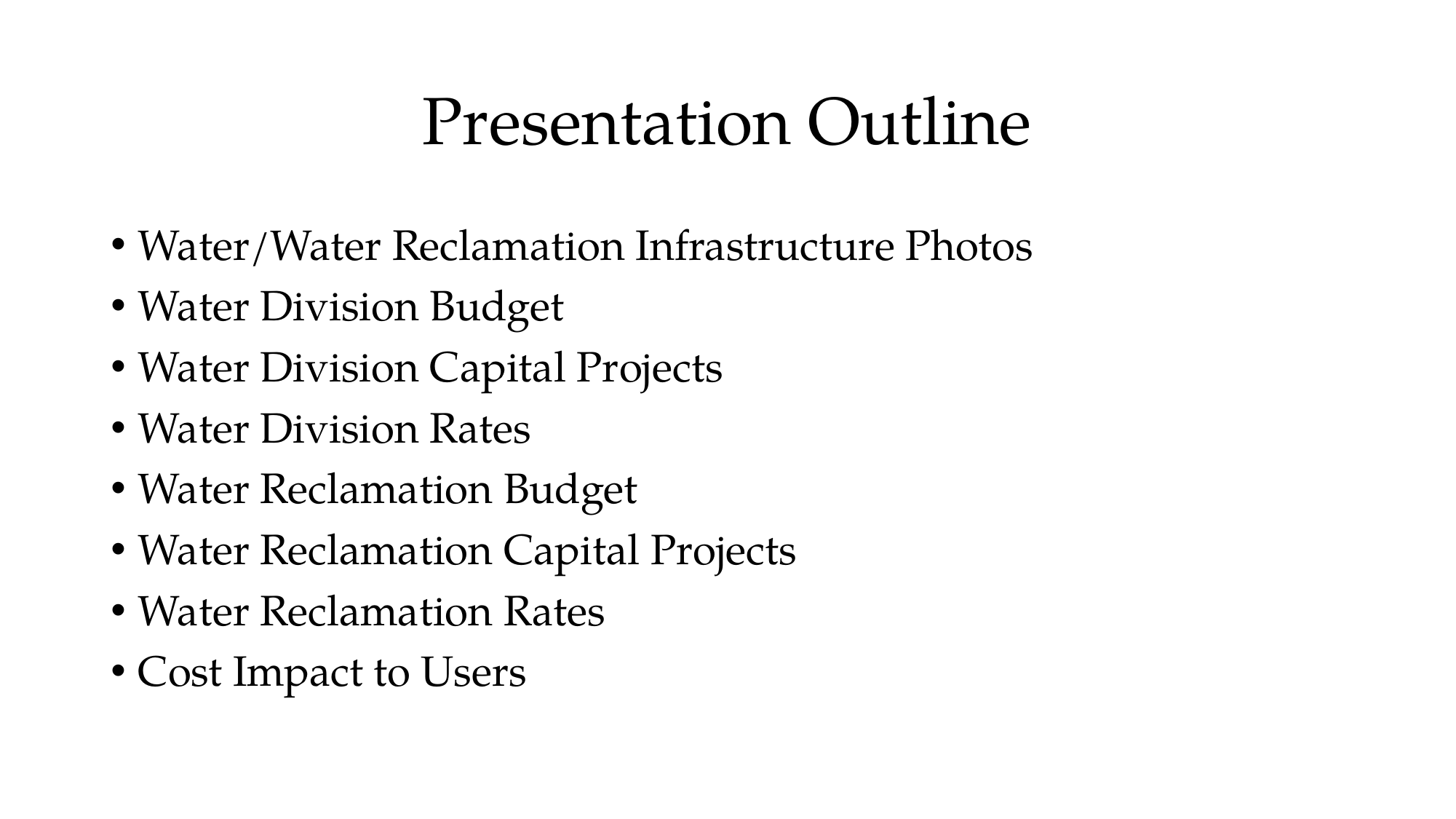

# Presentation Outline
Water/Water Reclamation Infrastructure Photos
Water Division Budget
Water Division Capital Projects
Water Division Rates
Water Reclamation Budget
Water Reclamation Capital Projects
Water Reclamation Rates
Cost Impact to Users